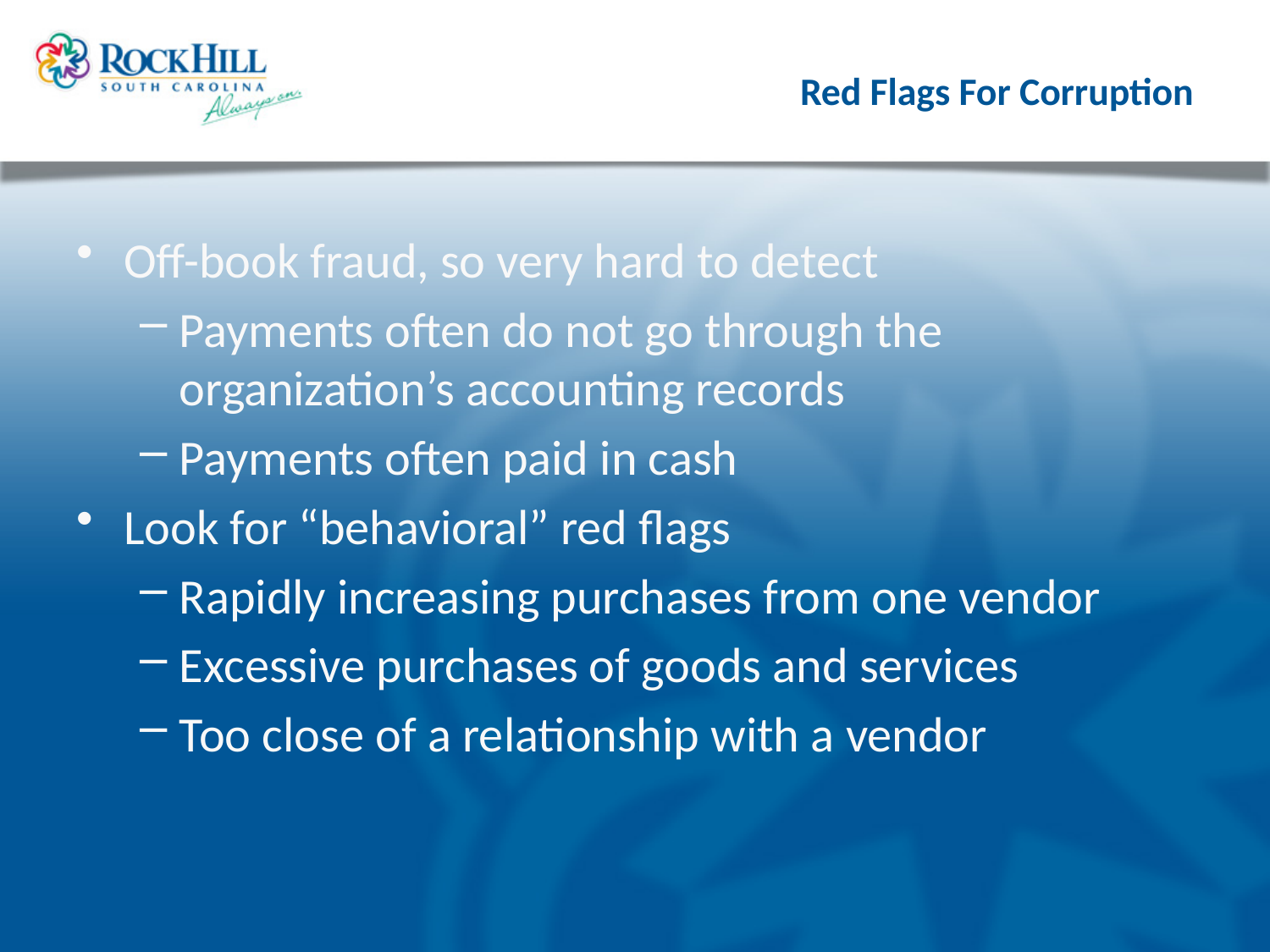

# Red Flags For Corruption
Off-book fraud, so very hard to detect
Payments often do not go through the organization’s accounting records
Payments often paid in cash
Look for “behavioral” red flags
Rapidly increasing purchases from one vendor
Excessive purchases of goods and services
Too close of a relationship with a vendor